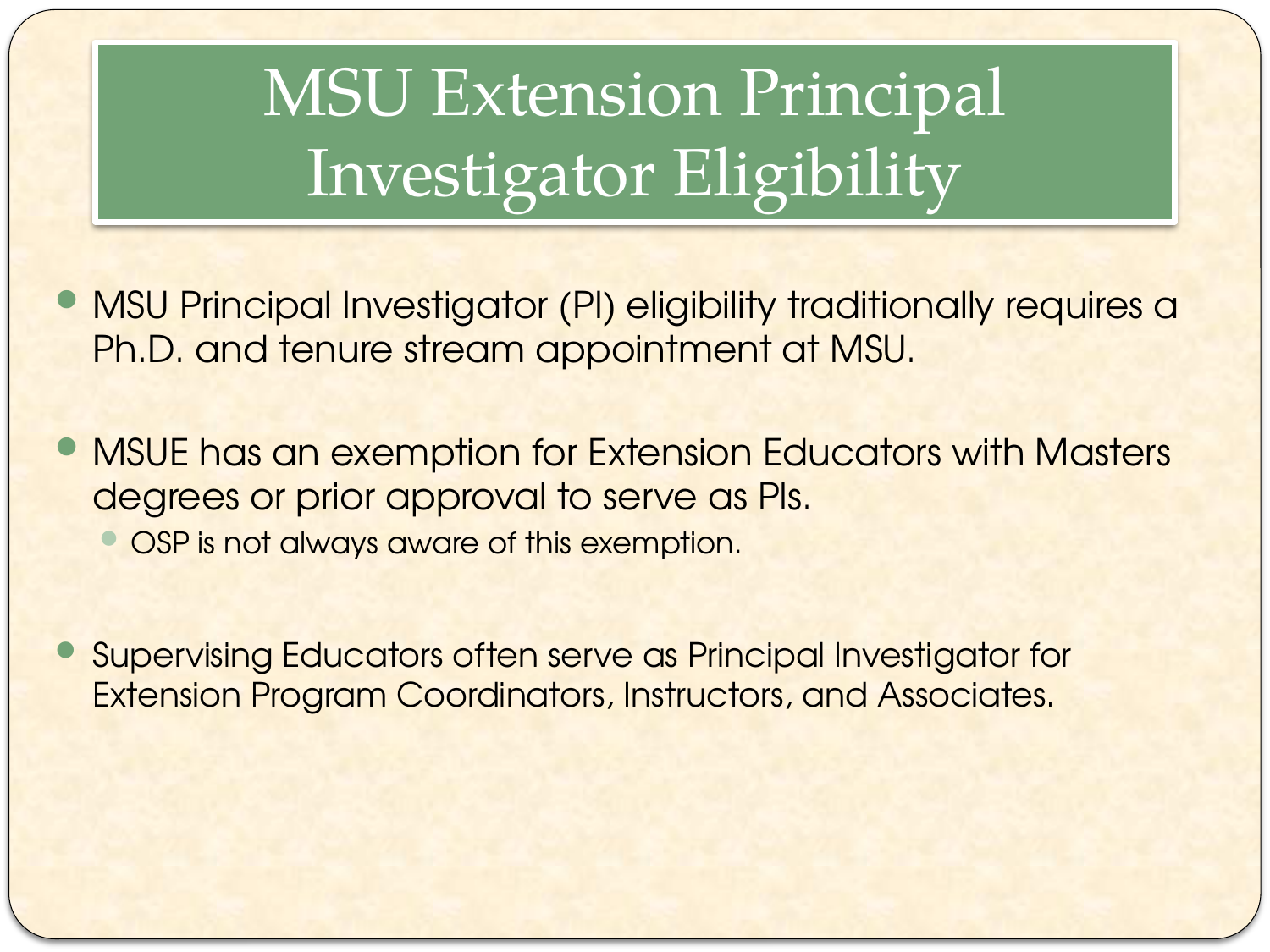

# MSU Extension Principal Investigator Eligibility
MSU Principal Investigator (PI) eligibility traditionally requires a Ph.D. and tenure stream appointment at MSU.

MSUE has an exemption for Extension Educators with Masters degrees or prior approval to serve as PIs.
OSP is not always aware of this exemption.

Supervising Educators often serve as Principal Investigator for Extension Program Coordinators, Instructors, and Associates.